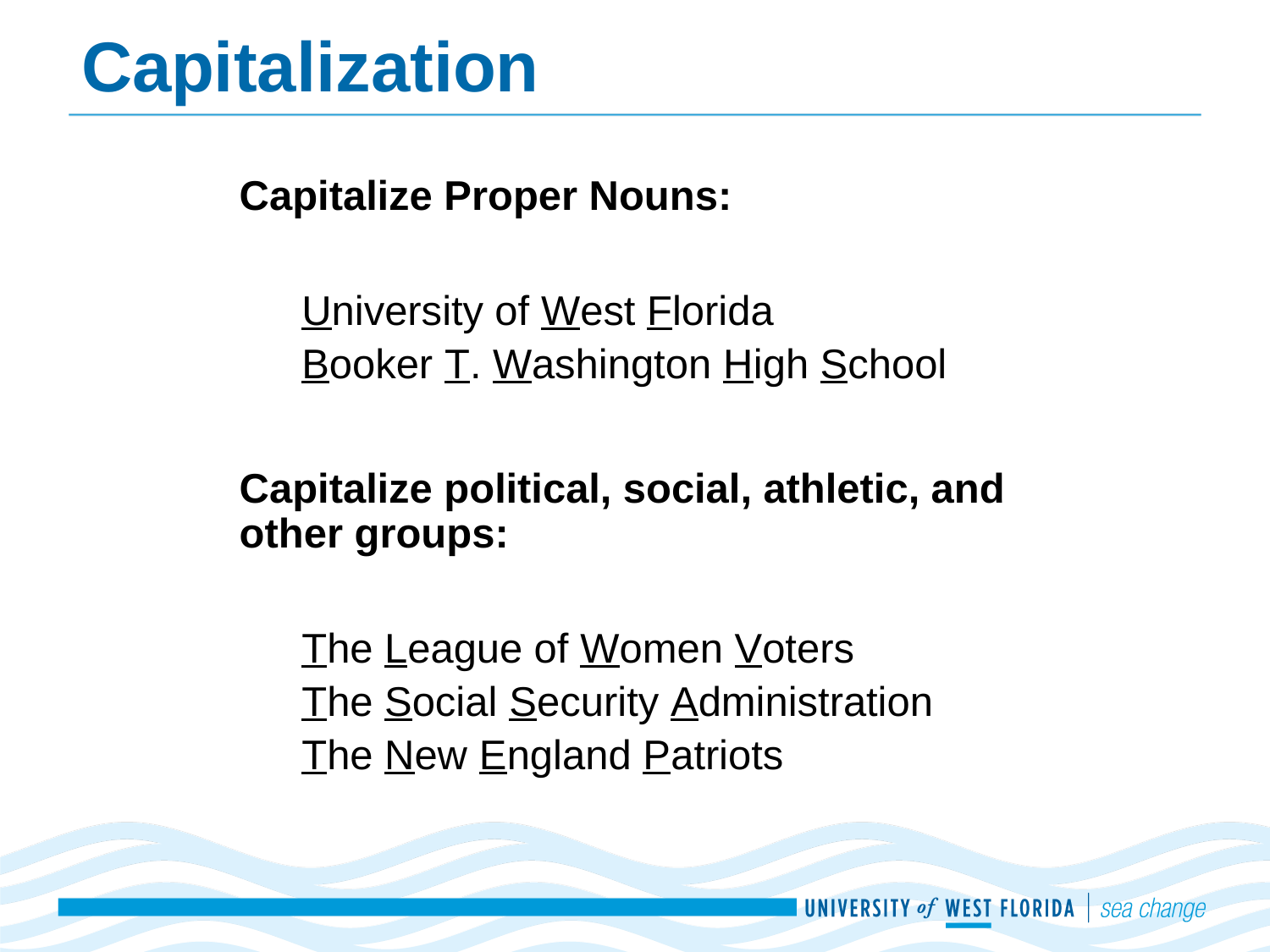

# Capitalization
Capitalize Proper Nouns:

University of West Florida
Booker T. Washington High School

Capitalize political, social, athletic, and other groups:

The League of Women Voters
The Social Security Administration
The New England Patriots